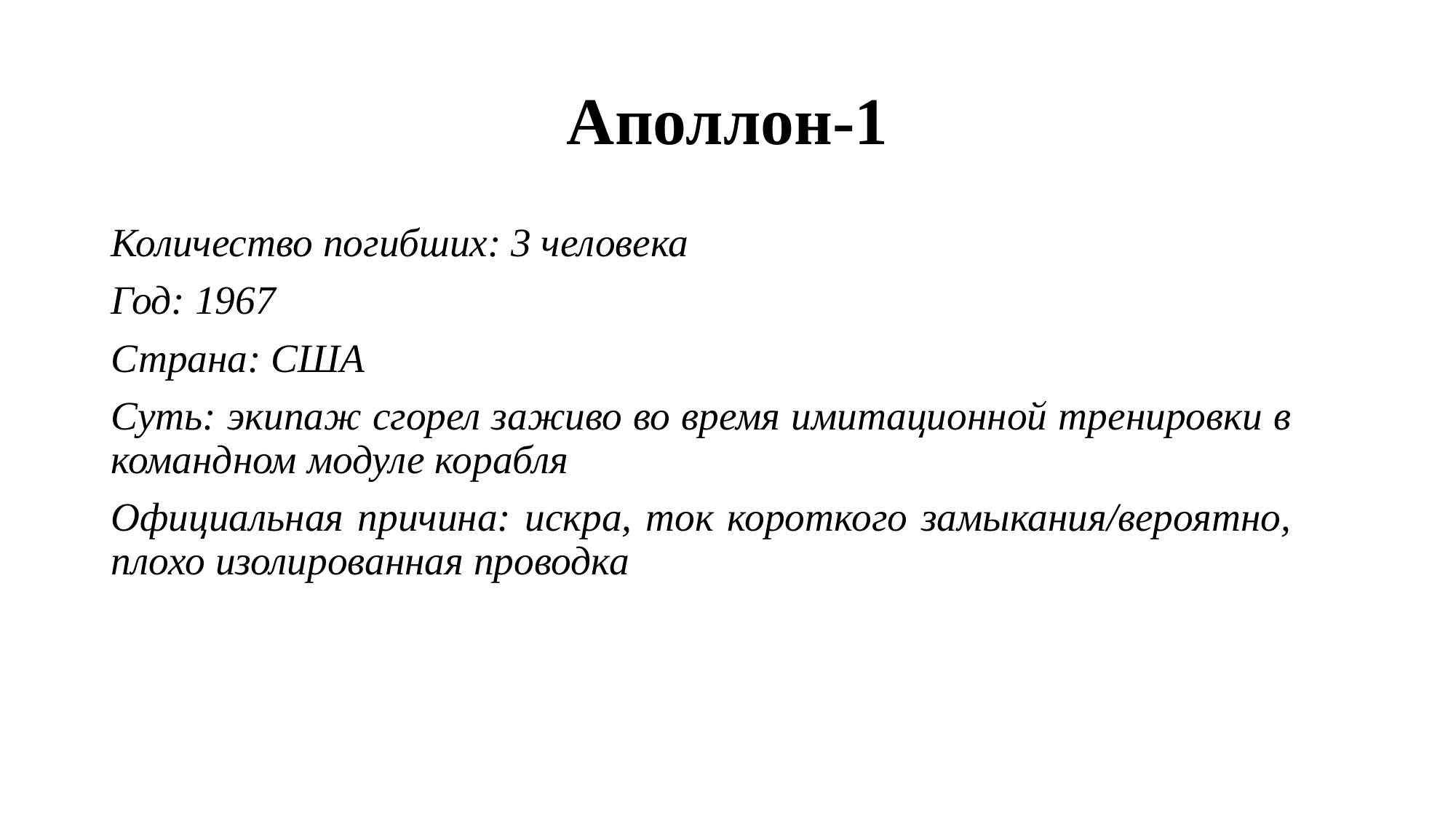

# Аполлон-1
Количество погибших: 3 человека
Год: 1967
Страна: США
Суть: экипаж сгорел заживо во время имитационной тренировки в командном модуле корабля
Официальная причина: искра, ток короткого замыкания/вероятно, плохо изолированная проводка